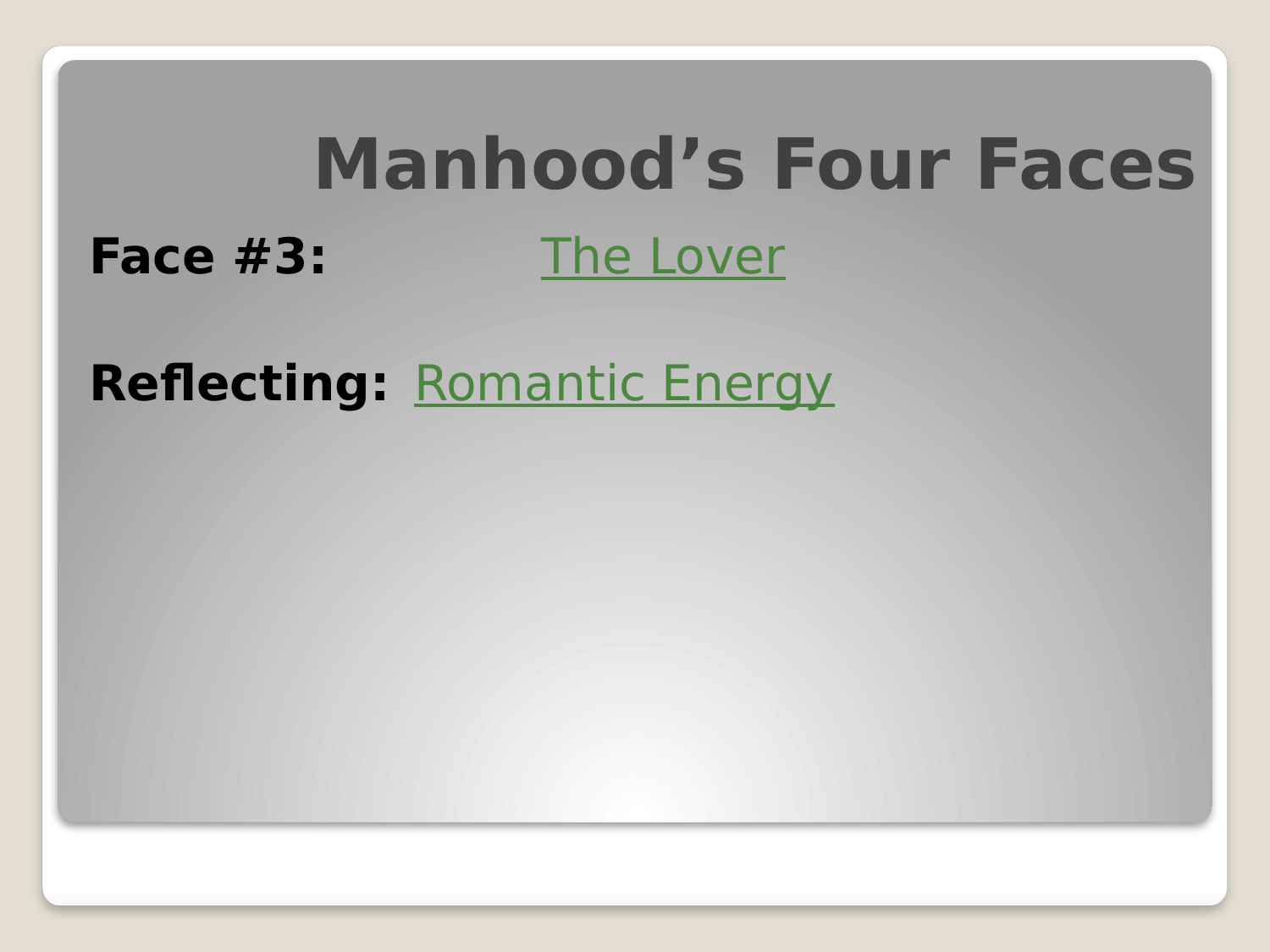

# Manhood’s Four Faces
Face #3:		The Lover

Reflecting:	Romantic Energy